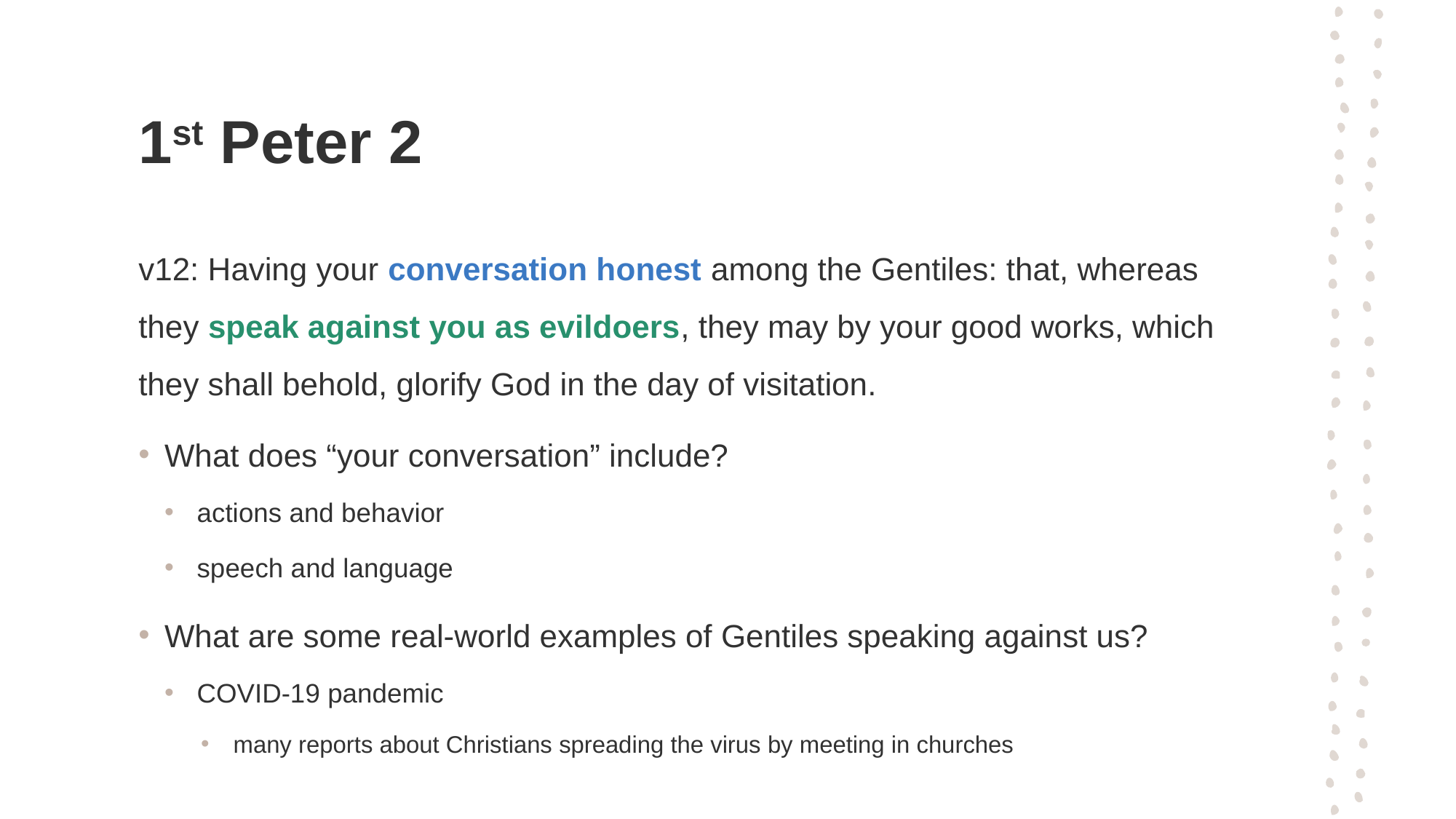

# 1st Peter 2
v12: Having your conversation honest among the Gentiles: that, whereas they speak against you as evildoers, they may by your good works, which they shall behold, glorify God in the day of visitation.
What does “your conversation” include?
actions and behavior
speech and language
What are some real-world examples of Gentiles speaking against us?
COVID-19 pandemic
many reports about Christians spreading the virus by meeting in churches